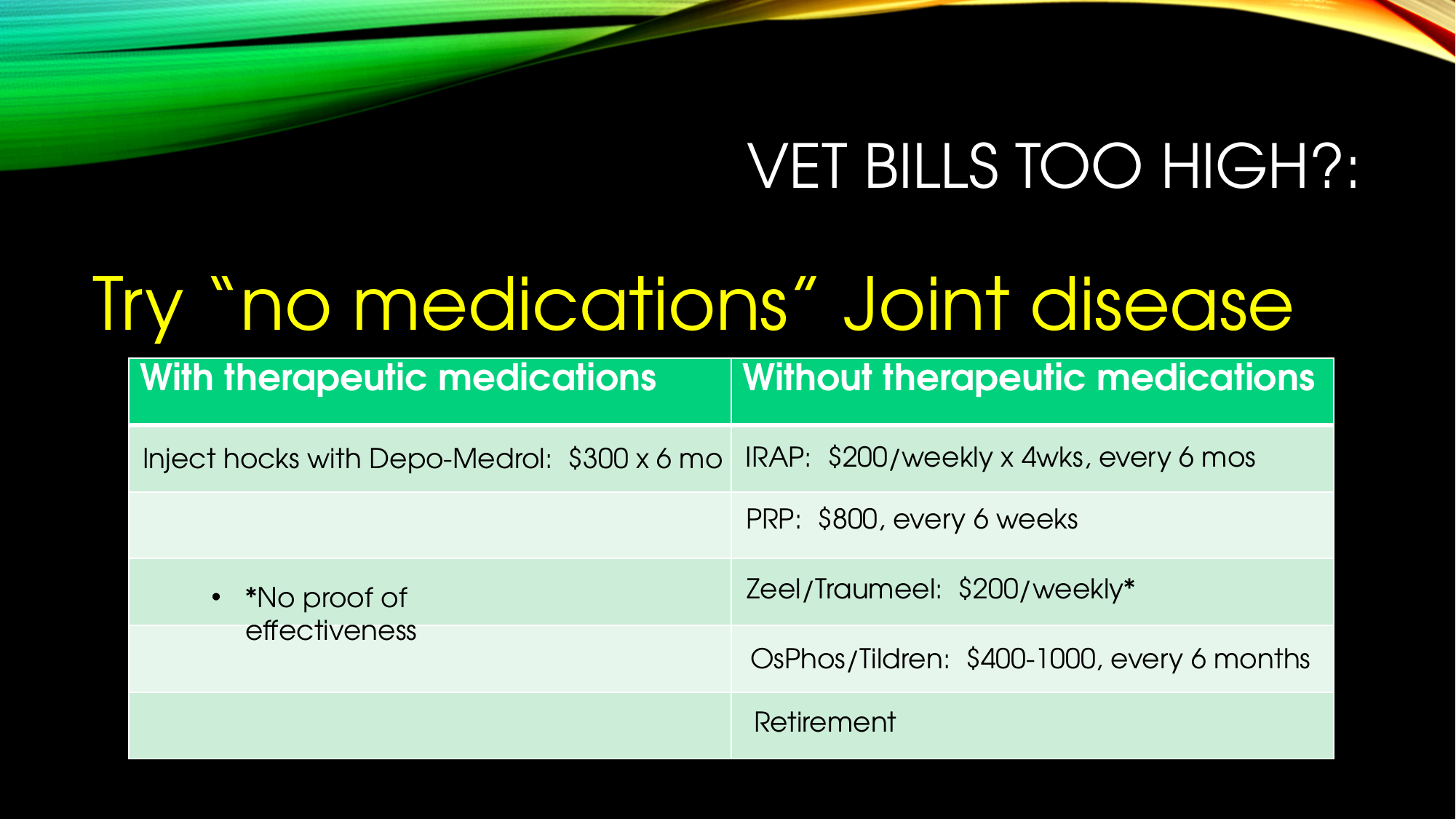

# Vet bills too high?:
Try “no medications” Joint disease

| With therapeutic medications | Without therapeutic medications |
| --- | --- |
|  |  |
|  |  |
|  |  |
|  |  |
|  |  |
IRAP:  $200/weekly x 4wks, every 6 mos
Inject hocks with Depo-Medrol:  $300 x 6 mo
PRP:  $800, every 6 weeks
Zeel/Traumeel:  $200/weekly*
*No proof of effectiveness
OsPhos/Tildren:  $400-1000, every 6 months
Retirement